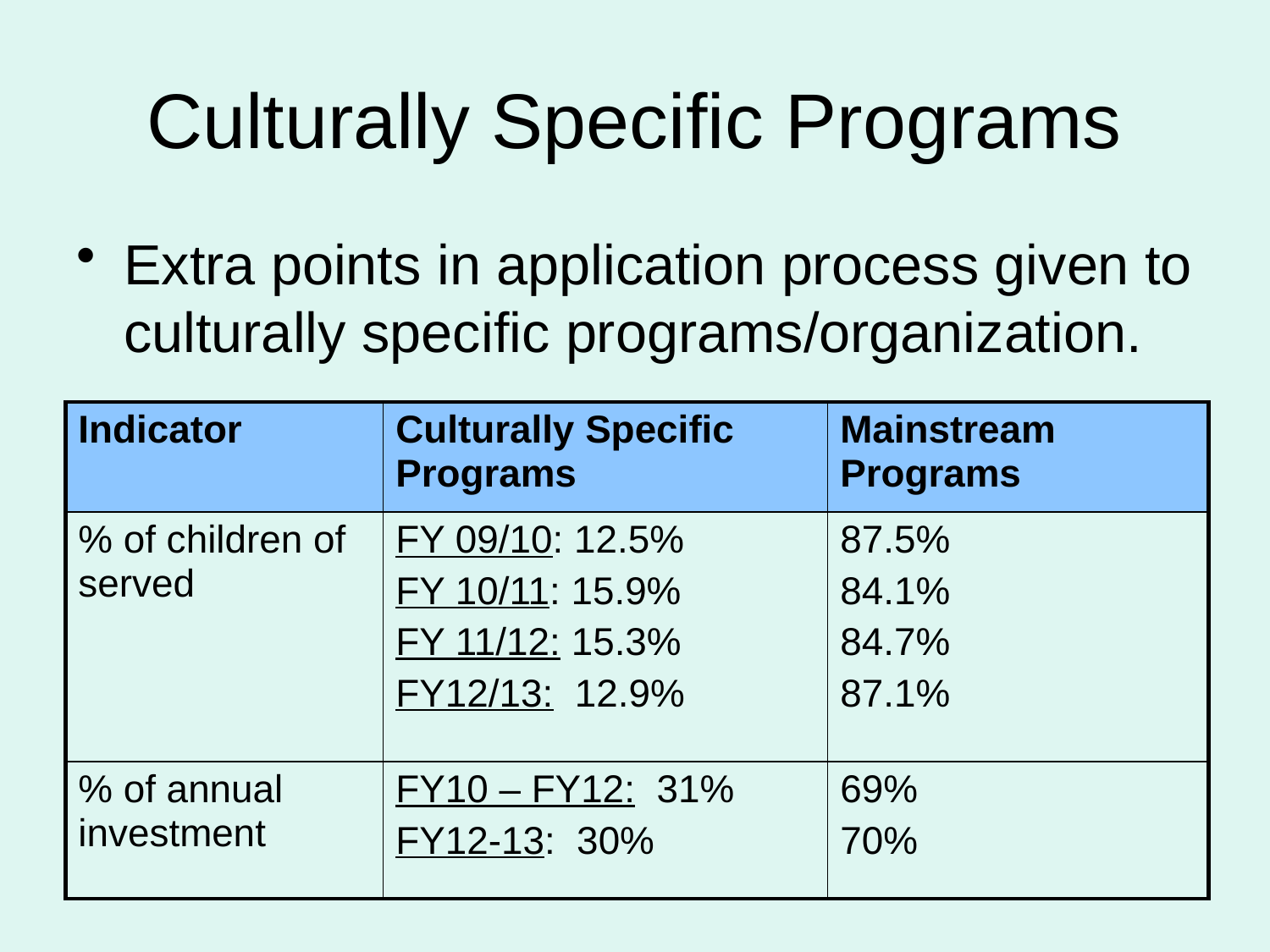

# Culturally Specific Programs
Extra points in application process given to culturally specific programs/organization.
| Indicator | Culturally Specific Programs | Mainstream Programs |
| --- | --- | --- |
| % of children of served | FY 09/10: 12.5% FY 10/11: 15.9% FY 11/12: 15.3% FY12/13: 12.9% | 87.5% 84.1% 84.7% 87.1% |
| % of annual investment | FY10 – FY12: 31% FY12-13: 30% | 69% 70% |